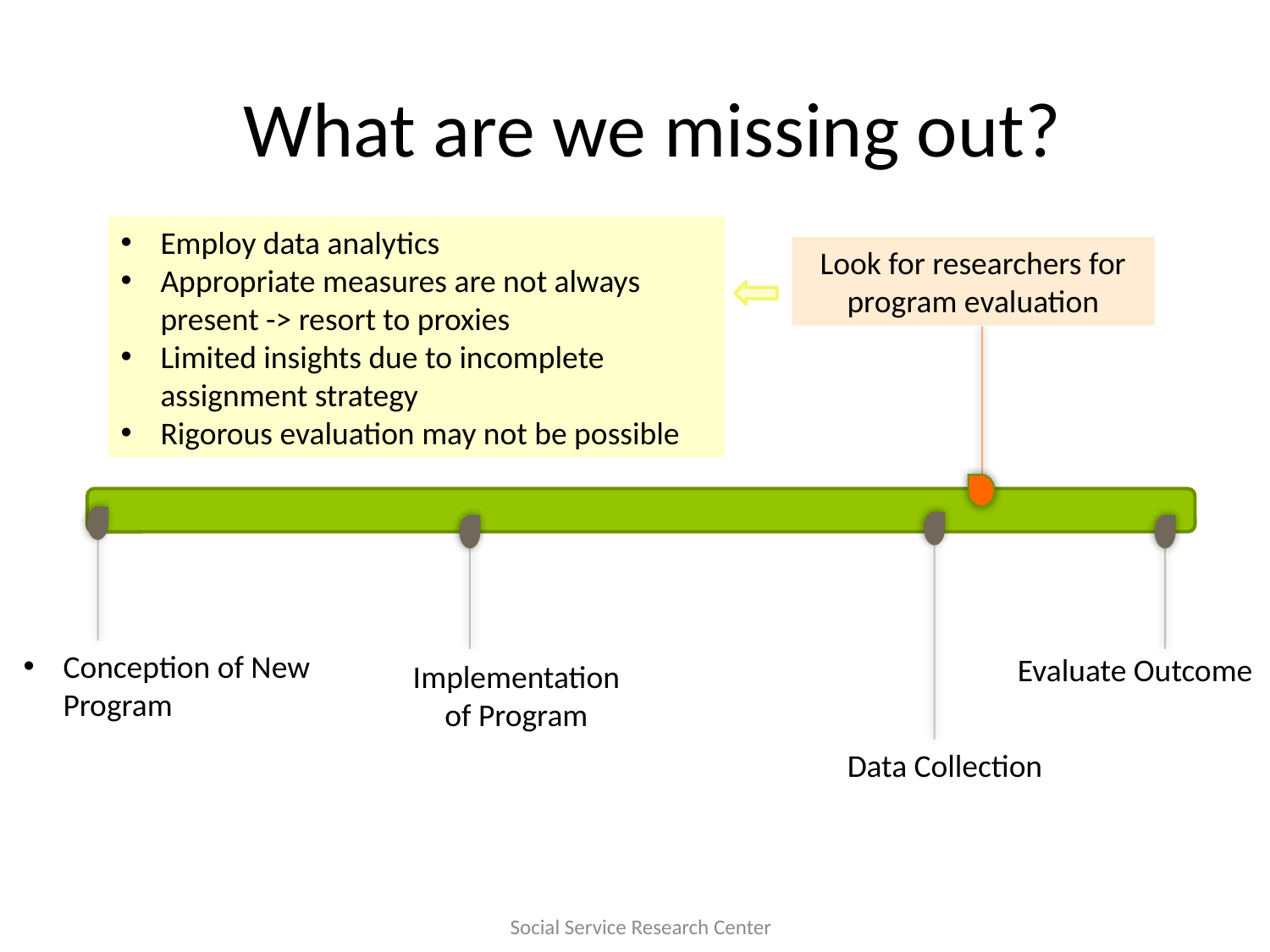

What are we missing out?
Employ data analytics
Appropriate measures are not always present -> resort to proxies
Limited insights due to incomplete assignment strategy
Rigorous evaluation may not be possible
Look for researchers for program evaluation

Conception of New Program

Evaluate Outcome
Implementation of Program
Data Collection

Social Service Research Center